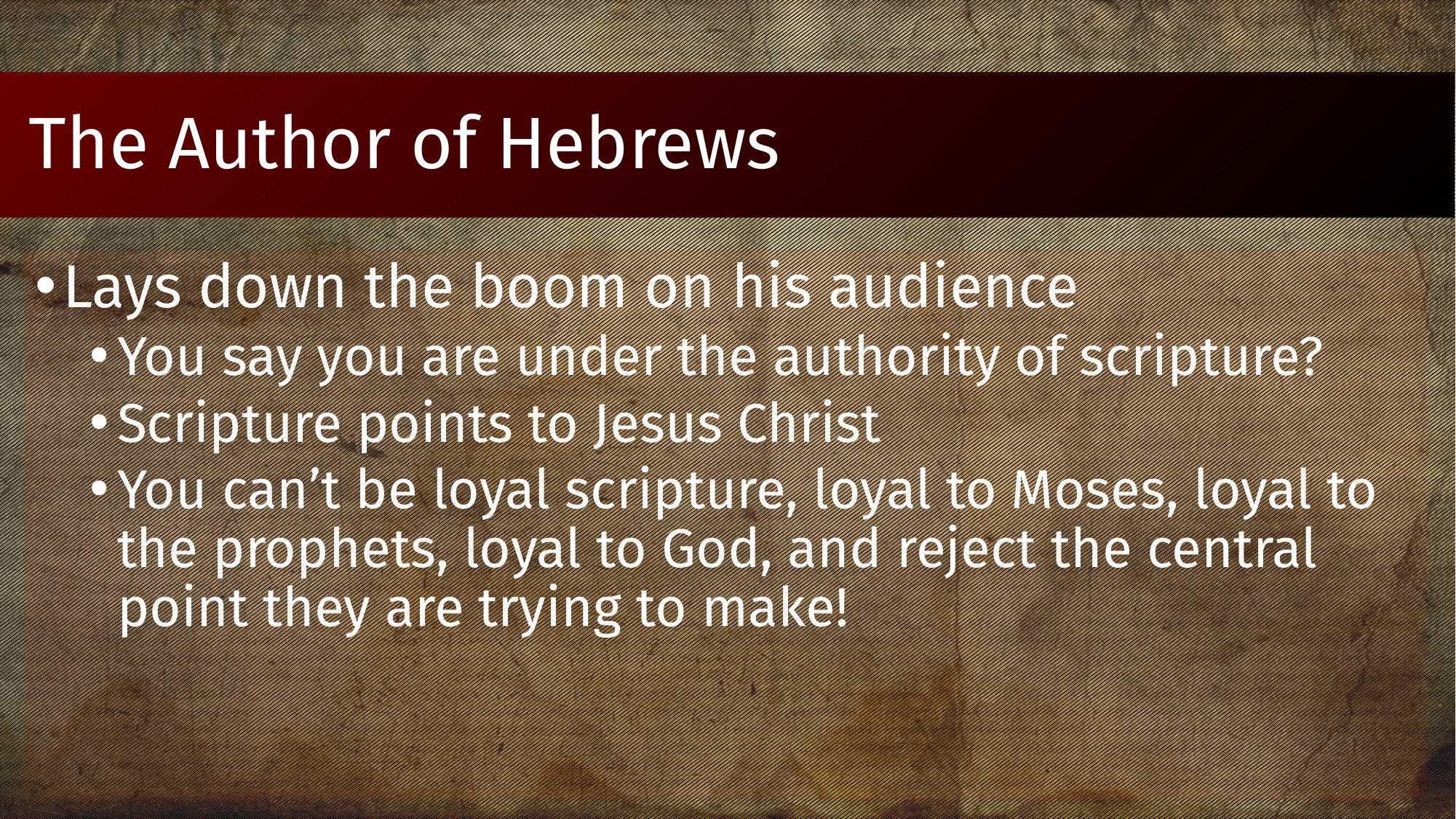

# The Author of Hebrews
Lays down the boom on his audience
You say you are under the authority of scripture?
Scripture points to Jesus Christ
You can’t be loyal scripture, loyal to Moses, loyal to the prophets, loyal to God, and reject the central point they are trying to make!